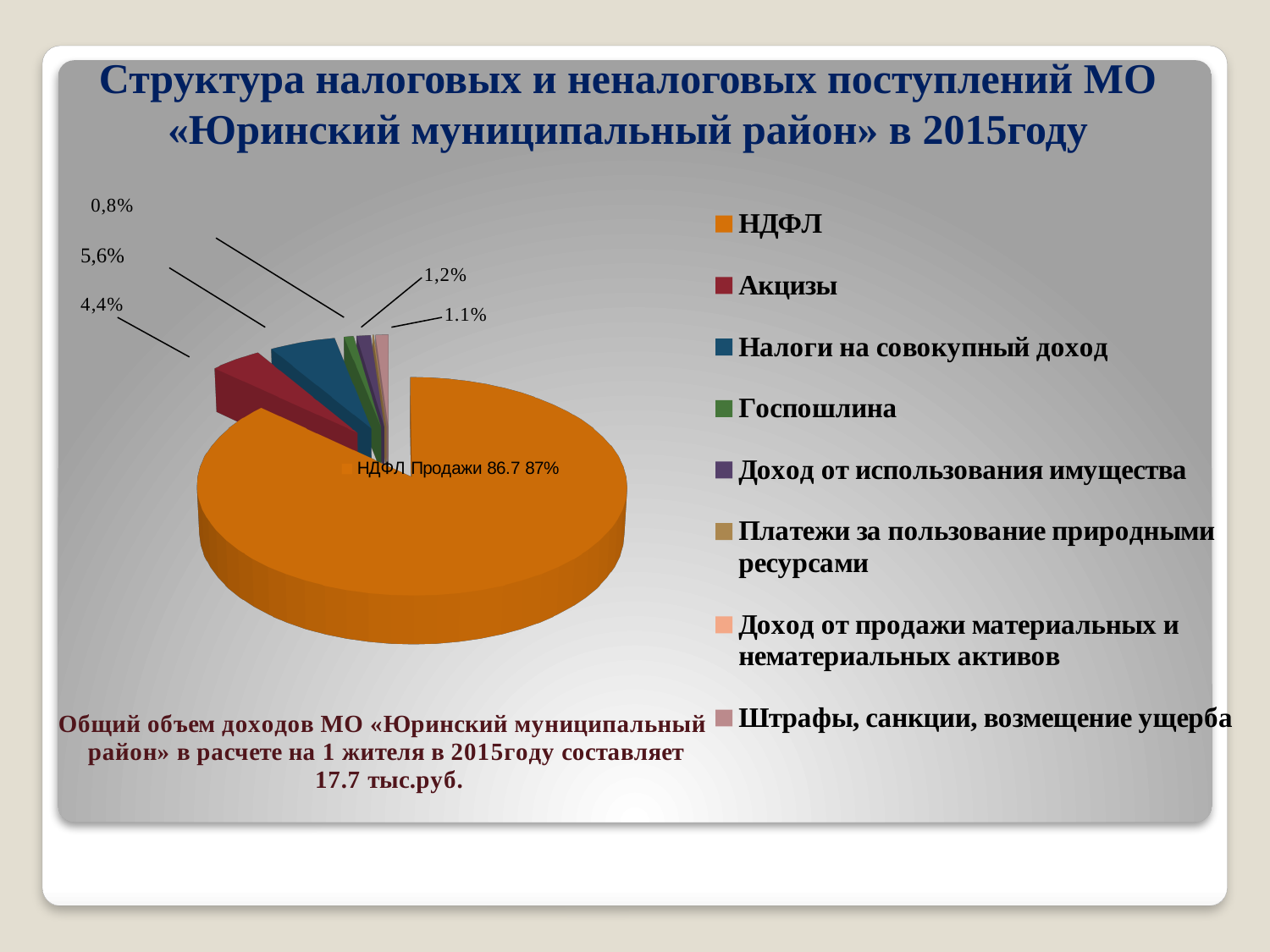

# Структура налоговых и неналоговых поступлений МО «Юринский муниципальный район» в 2015году

[unsupported chart]